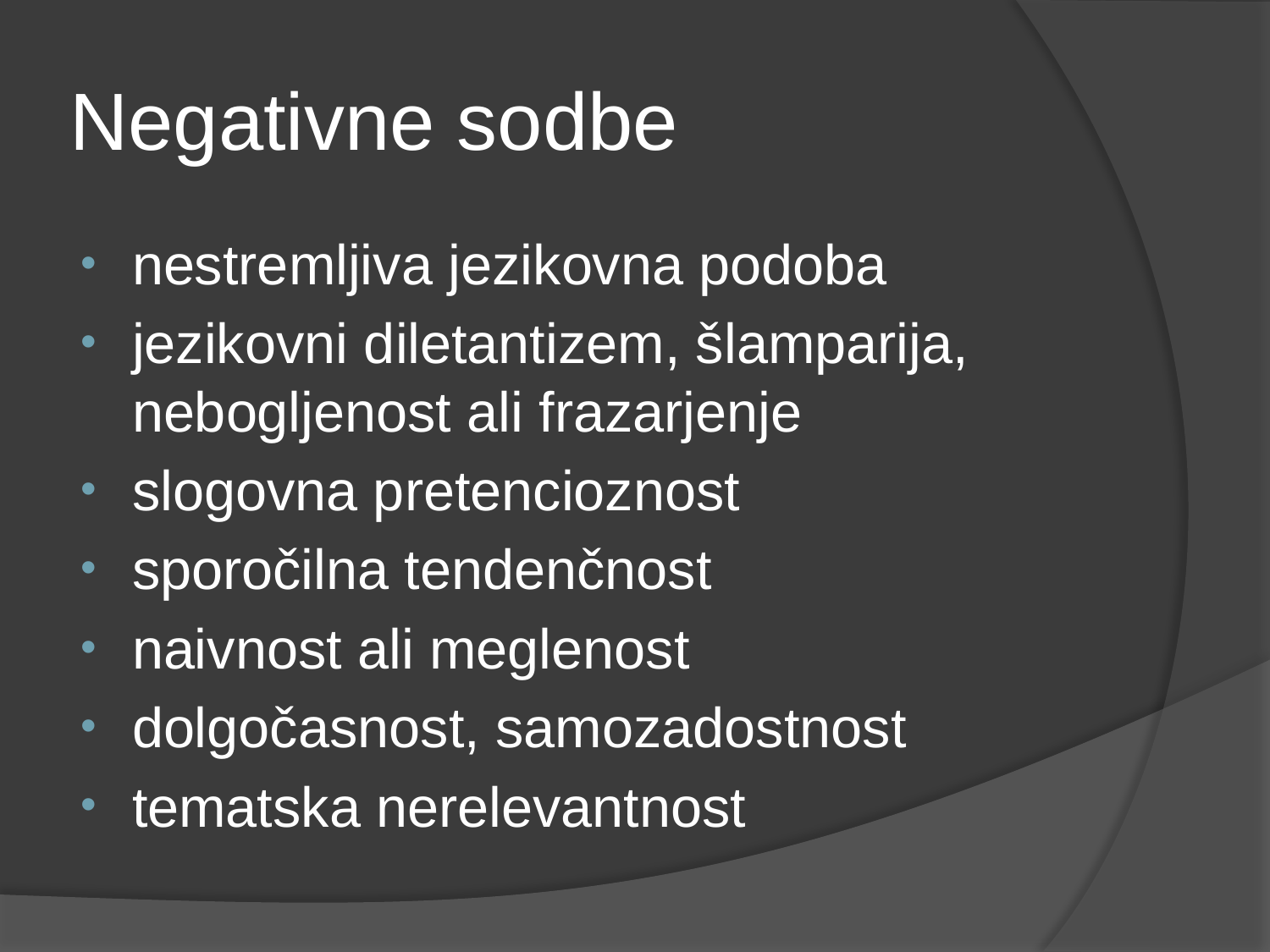

# Negativne sodbe
nestremljiva jezikovna podoba
jezikovni diletantizem, šlamparija, nebogljenost ali frazarjenje
slogovna pretencioznost
sporočilna tendenčnost
naivnost ali meglenost
dolgočasnost, samozadostnost
tematska nerelevantnost